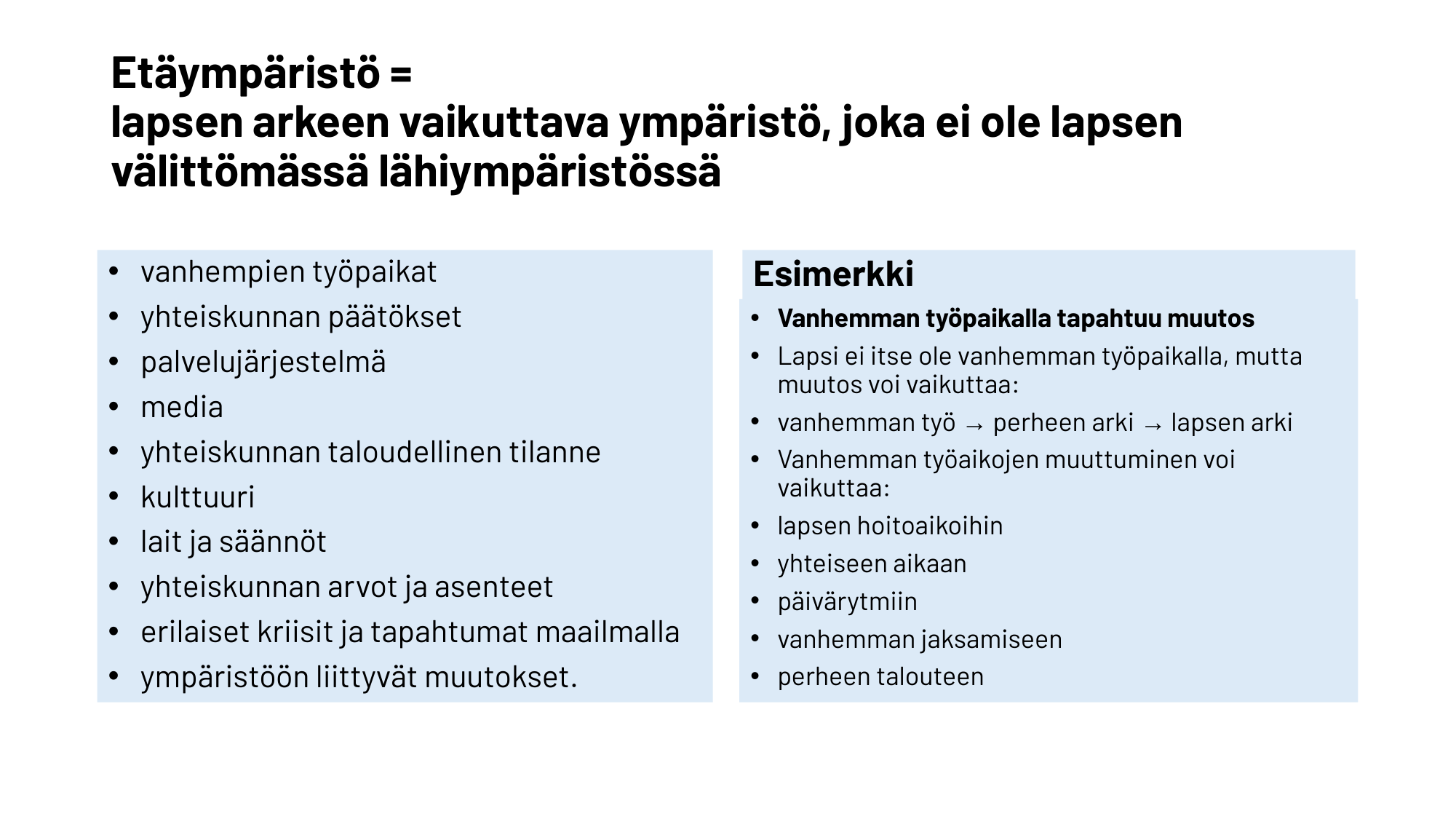

# Etäympäristö = lapsen arkeen vaikuttava ympäristö, joka ei ole lapsen välittömässä lähiympäristössä
vanhempien työpaikat
yhteiskunnan päätökset
palvelujärjestelmä
media
yhteiskunnan taloudellinen tilanne
kulttuuri
lait ja säännöt
yhteiskunnan arvot ja asenteet
erilaiset kriisit ja tapahtumat maailmalla
ympäristöön liittyvät muutokset.

Esimerkki

Vanhemman työpaikalla tapahtuu muutos
Lapsi ei itse ole vanhemman työpaikalla, mutta muutos voi vaikuttaa:
vanhemman työ → perheen arki → lapsen arki
Vanhemman työaikojen muuttuminen voi vaikuttaa:
lapsen hoitoaikoihin
yhteiseen aikaan
päivärytmiin
vanhemman jaksamiseen
perheen talouteen